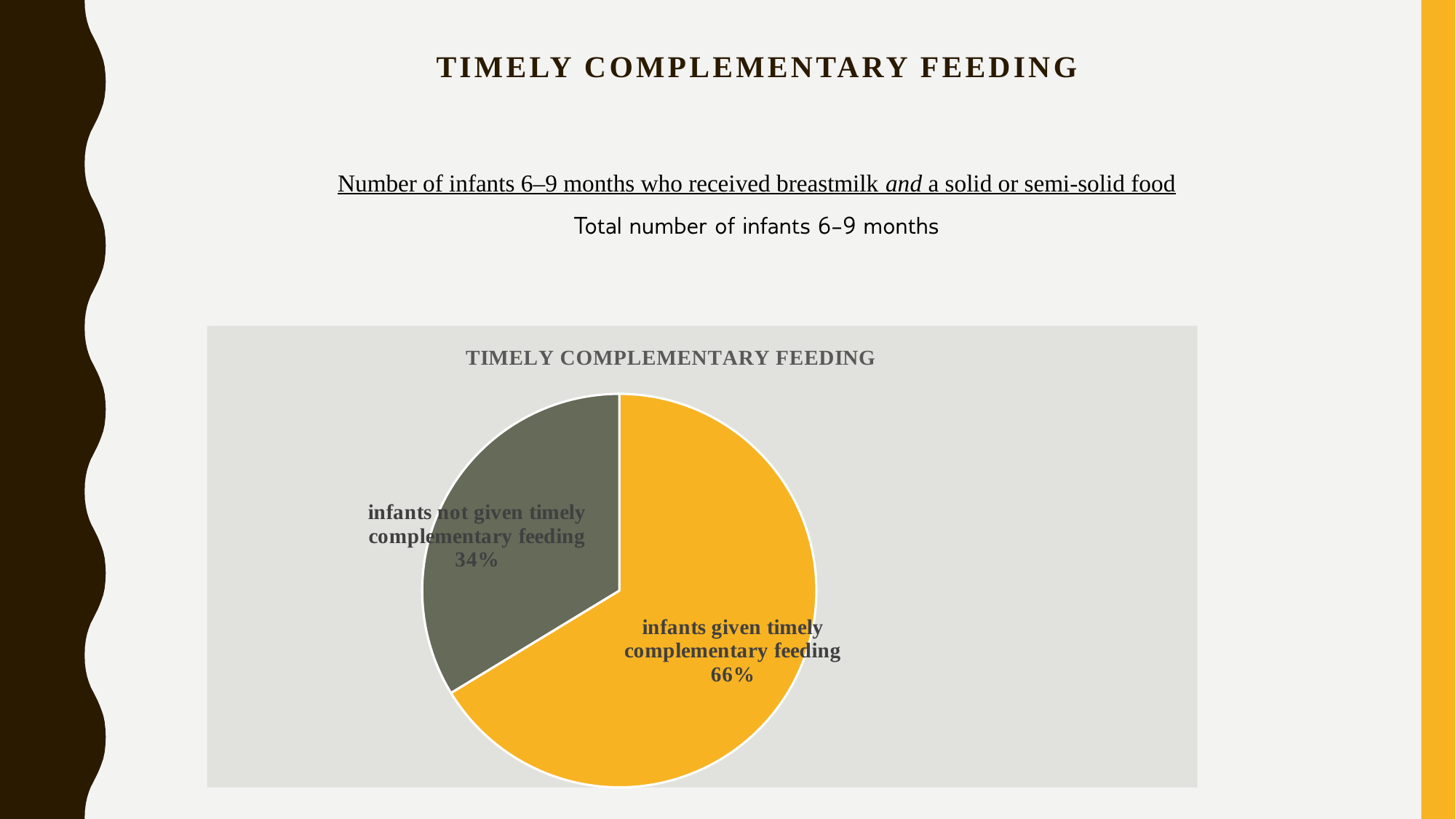

# TIMELY COMPLEMENTARY FEEDING
Number of infants 6–9 months who received breastmilk and a solid or semi-solid food
Total number of infants 6–9 months

### Chart: TIMELY COMPLEMENTARY FEEDING

| Category | percentage |
|---|---|
| infants given timely complementary feeding | 59.0 |
| infants not given timely complementary feeding | 30.0 |